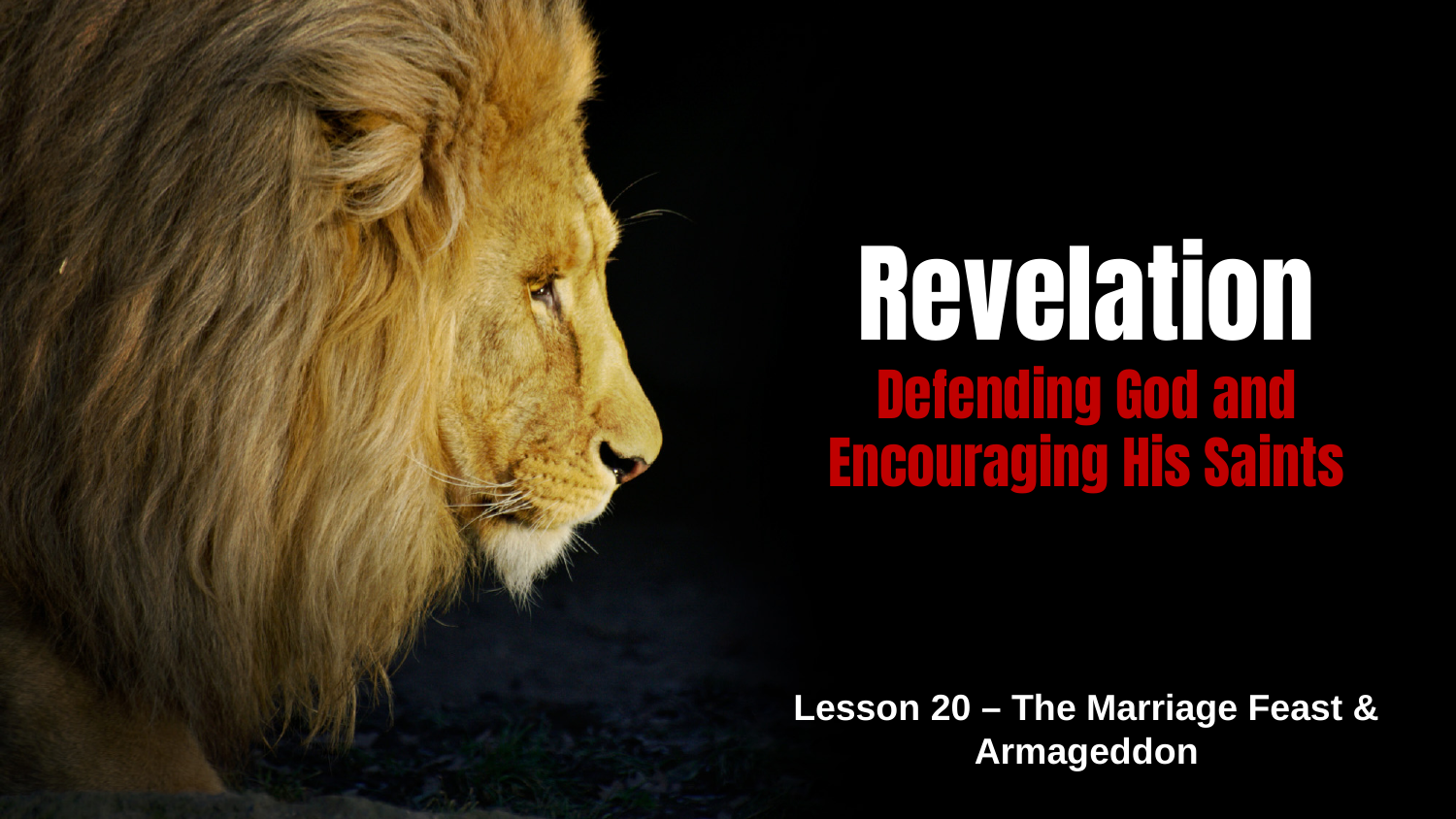

# Revelation Defending God and Encouraging His Saints
Lesson 20 – The Marriage Feast & Armageddon